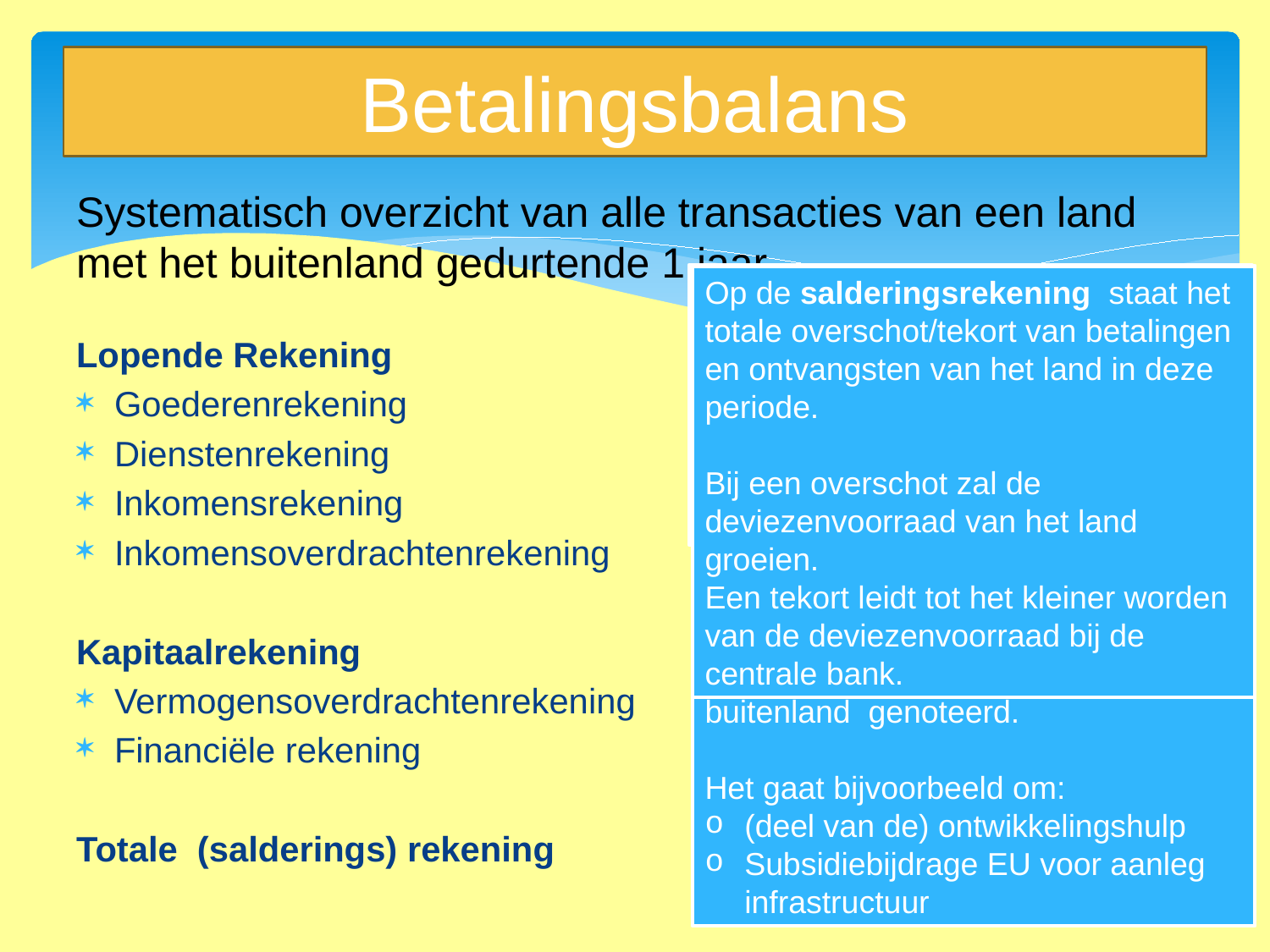

# Betalingsbalans
Systematisch overzicht van alle transacties van een land met het buitenland gedurtende 1 jaar
Op de goederenrekening wordt de import en export van (stoffelijke) goederen bijgehouden.
Op de financiële rekening worden bijgehouden:
Internationale kredietverlening en aflossingen
Directe investeringen in het buitenland
Internationale beleggingen
Op de inkomensrekening worden de betaalde en ontvangen primaire inkomens aan/uit het buitenland  genoteerd. Het gaat dus om de import en export van productiefactoren.
Inkomensoverdrachten zijn bedragen die je aan een ander geeft, zonder direct aanwijsbare tegenprestatie.

Op de inkomensoverdrachtenrekening worden de betaalde en ontvangen inkomensoverdrachten aan/uit het buitenland  genoteerd.

Het gaat bijvoorbeeld om:
(deel van de) ontwikkelingshulp
Lidmaatschapsbijdrage EU / Navo
Vermogensoverdrachten zijn – net als inkomensoverdrachten- bedragen die je aan een ander geeft, zonder direct aanwijsbare tegenprestatie.
Alleen gebruikt de ontvanger het geld nu voor een investering.

Op de vermogensoverdrachtenrekening worden de betaalde en ontvangen vermogensoverdrachten aan/uit het buitenland  genoteerd.

Het gaat bijvoorbeeld om:
(deel van de) ontwikkelingshulp
Subsidiebijdrage EU voor aanleg infrastructuur
Op de salderingsrekening  staat het totale overschot/tekort van betalingen en ontvangsten van het land in deze periode.

Bij een overschot zal de deviezenvoorraad van het land groeien.
Een tekort leidt tot het kleiner worden van de deviezenvoorraad bij de centrale bank.
Op de dienstenrekening wordt de import en export van (niet-stoffelijke) goederen (diensten) bijgehouden.
Toerisme valt hier ook onder.
Lopende Rekening
Goederenrekening
Dienstenrekening
Inkomensrekening
Inkomensoverdrachtenrekening

Kapitaalrekening
Vermogensoverdrachtenrekening
Financiële rekening

Totale  (salderings) rekening